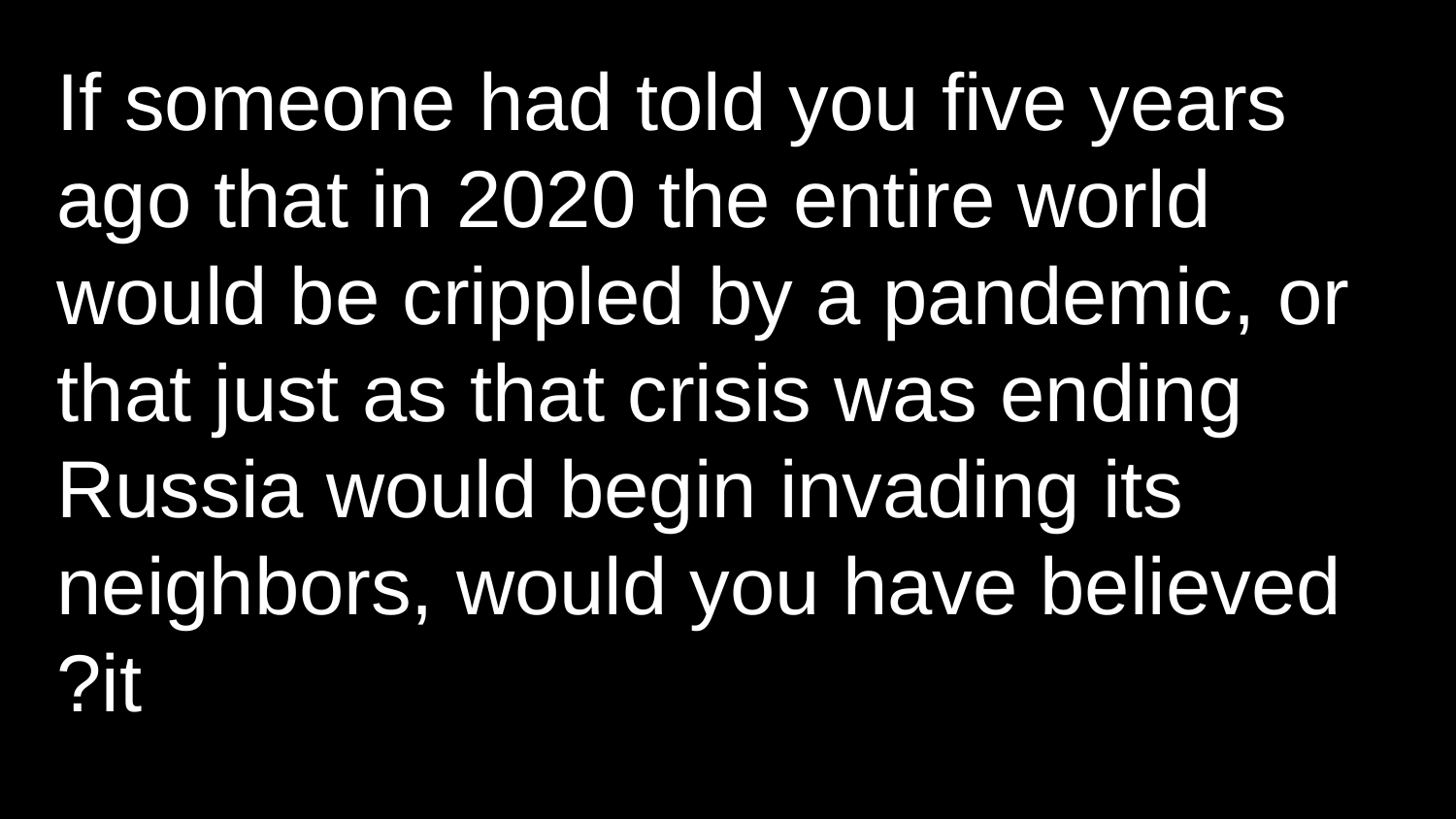

If someone had told you five years ago that in 2020 the entire world would be crippled by a pandemic, or that just as that crisis was ending Russia would begin invading its neighbors, would you have believed it?